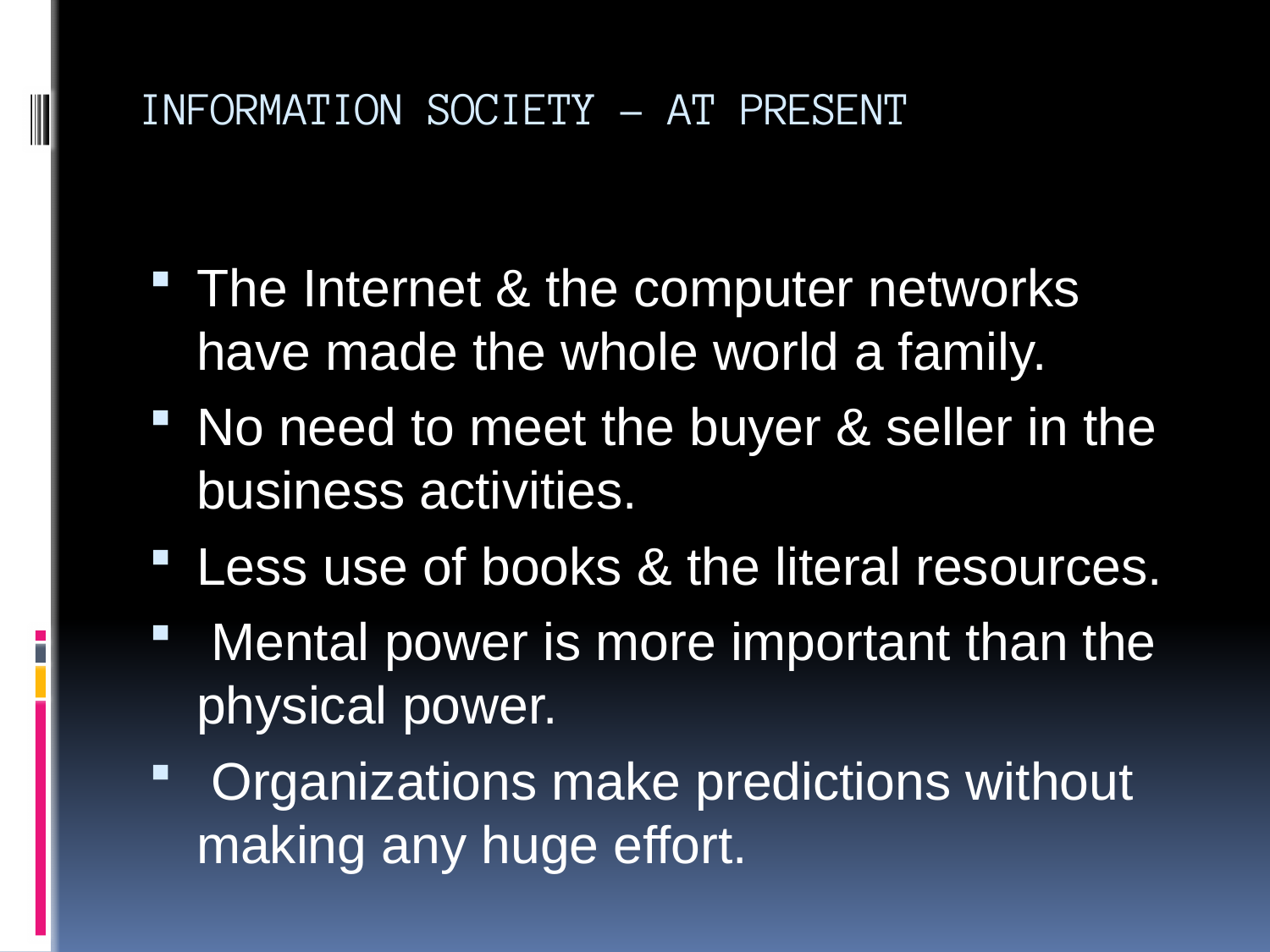

# INFORMATION SOCIETY - AT PRESENT
The Internet & the computer networks have made the whole world a family.
No need to meet the buyer & seller in the business activities.
Less use of books & the literal resources.
 Mental power is more important than the physical power.
 Organizations make predictions without making any huge effort.